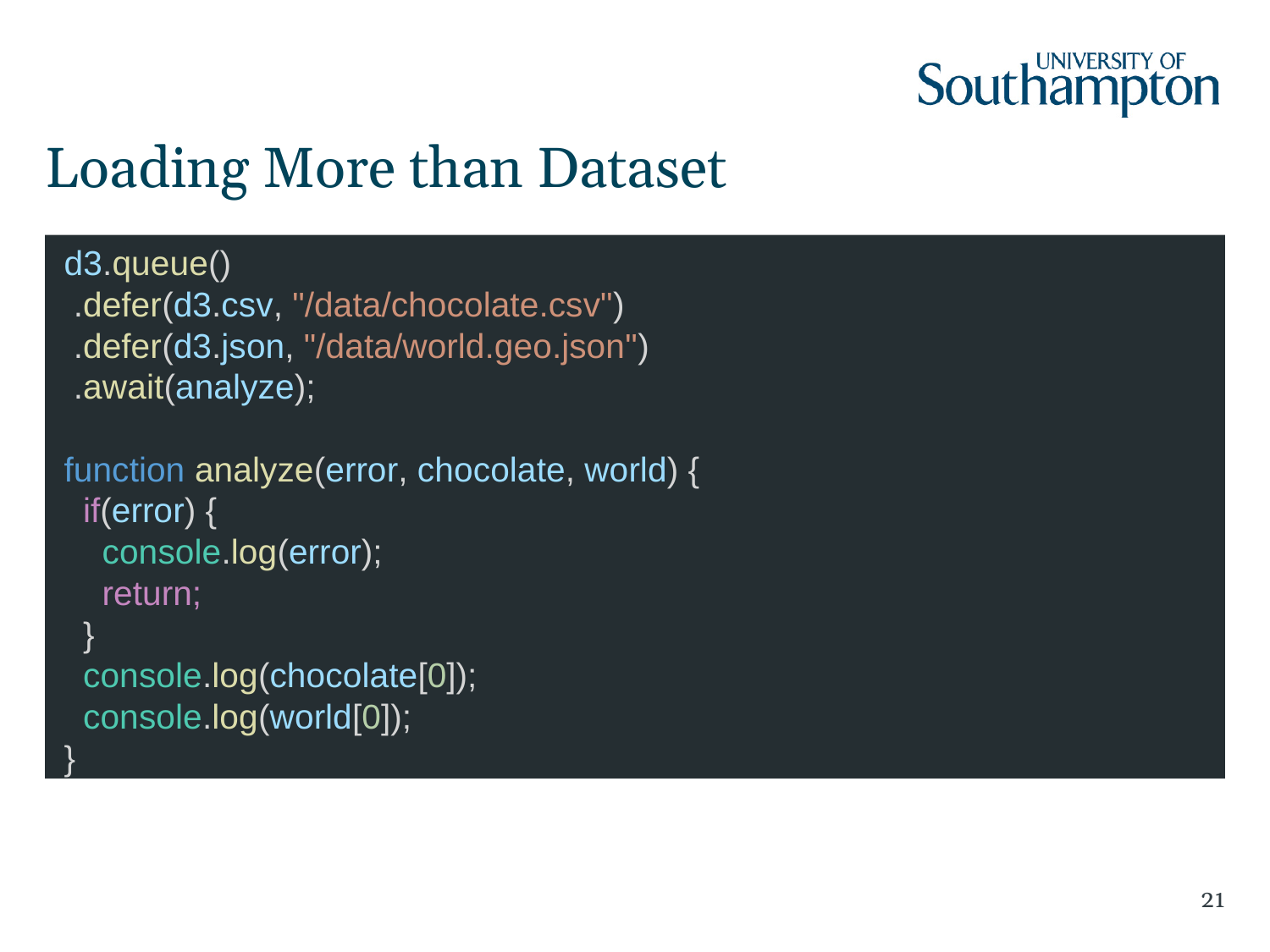

# Loading More than Dataset
  d3.queue()
   .defer(d3.csv, "/data/chocolate.csv")
   .defer(d3.json, "/data/world.geo.json")
   .await(analyze);

  function analyze(error, chocolate, world) {
    if(error) {
      console.log(error);
      return;
    }
    console.log(chocolate[0]);
    console.log(world[0]);
  }
21